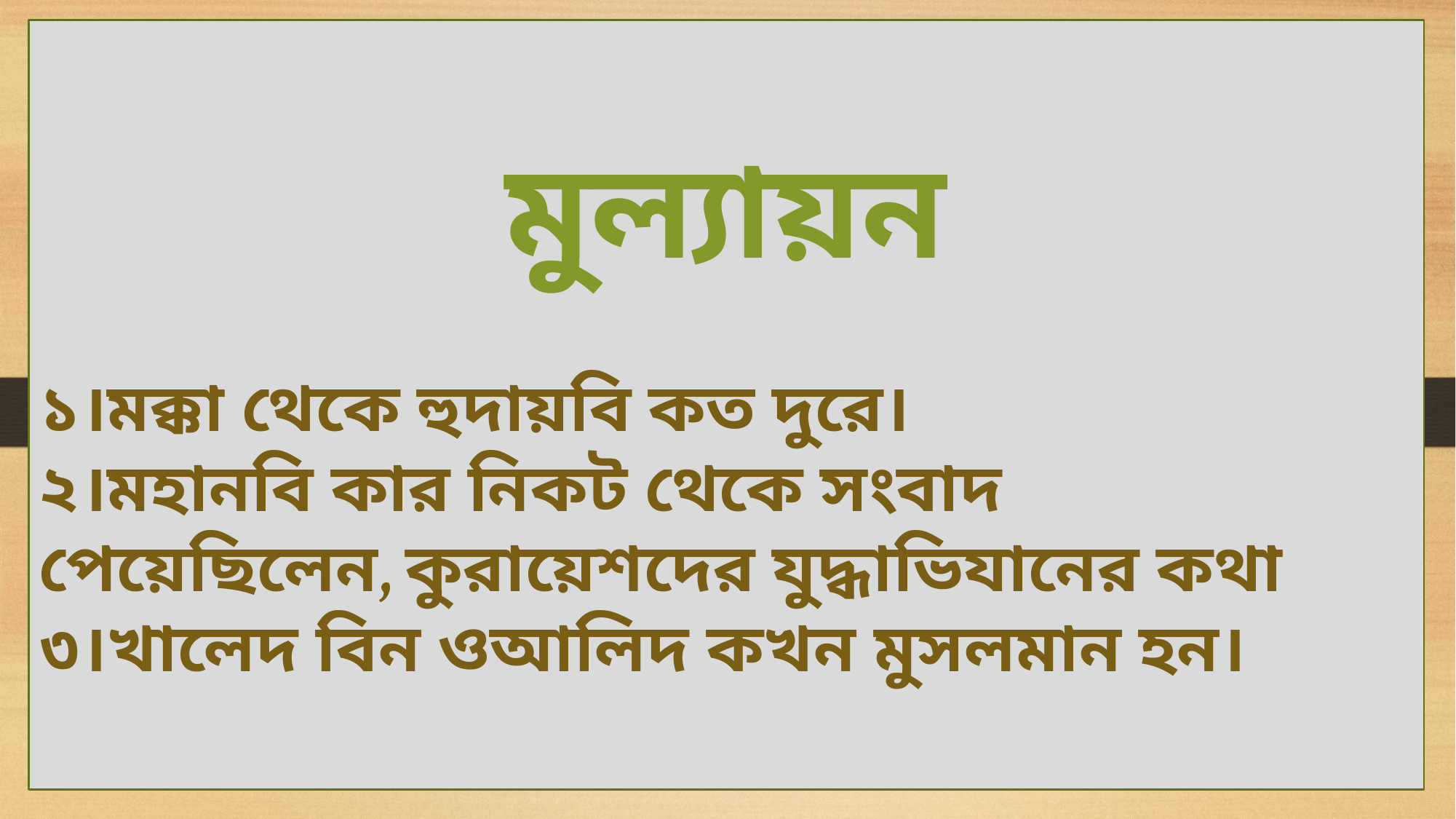

মুল্যায়ন

১।মক্কা থেকে হুদায়বি কত দুরে।
২।মহানবি কার নিকট থেকে সংবাদ    পেয়েছিলেন, কুরায়েশদের যুদ্ধাভিযানের কথা
৩।খালেদ বিন ওআলিদ কখন মুসলমান হন।